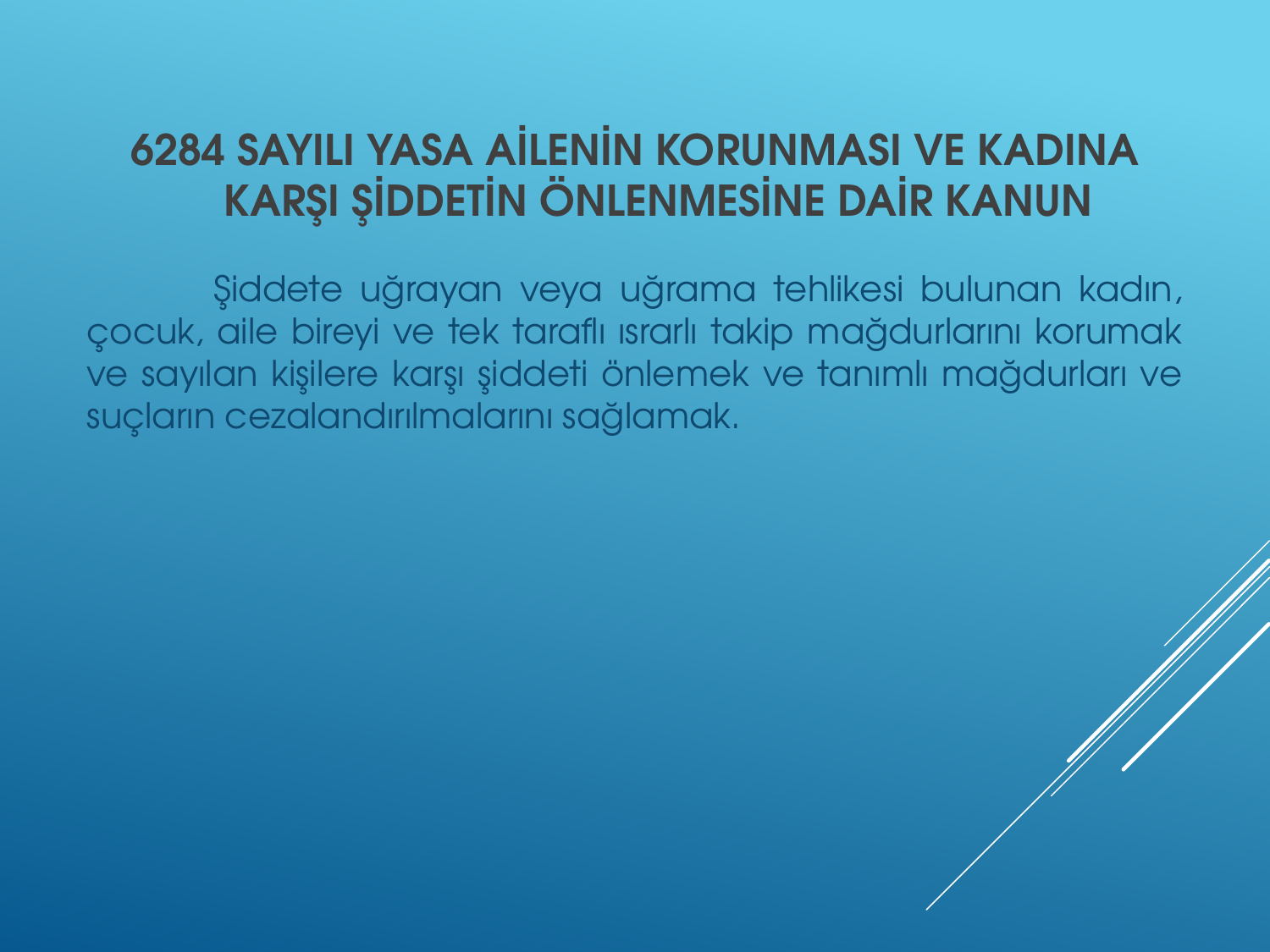

# 6284 SAYILI YASA AİLENİN KORUNMASI VE KADINA KARŞI ŞİDDETİN ÖNLENMESİNE DAİR KANUN
	Şiddete uğrayan veya uğrama tehlikesi bulunan kadın, çocuk, aile bireyi ve tek taraflı ısrarlı takip mağdurlarını korumak ve sayılan kişilere karşı şiddeti önlemek ve tanımlı mağdurları ve suçların cezalandırılmalarını sağlamak.